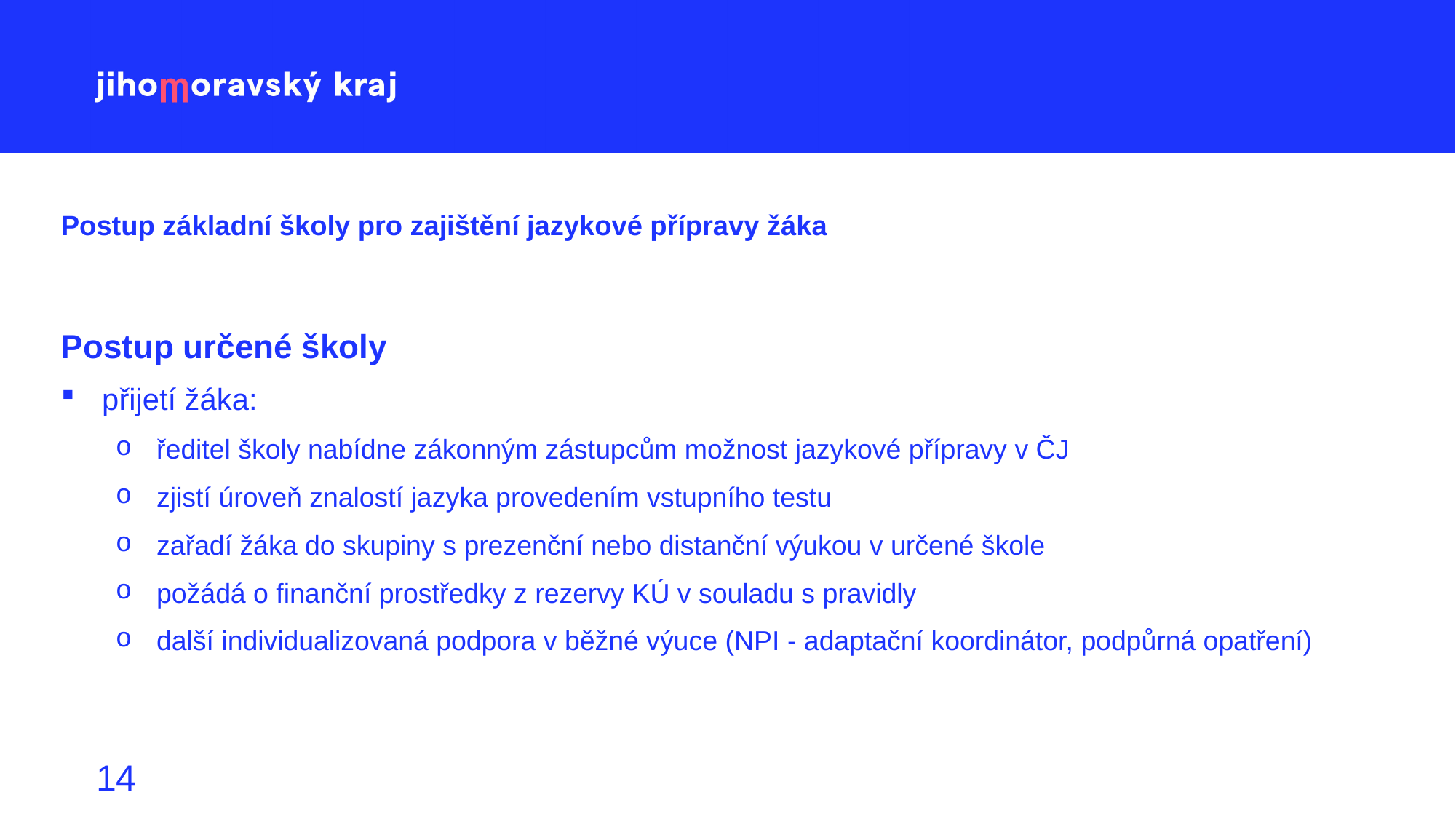

# Postup základní školy pro zajištění jazykové přípravy žáka

Postup určené školy
přijetí žáka:
ředitel školy nabídne zákonným zástupcům možnost jazykové přípravy v ČJ
zjistí úroveň znalostí jazyka provedením vstupního testu
zařadí žáka do skupiny s prezenční nebo distanční výukou v určené škole
požádá o finanční prostředky z rezervy KÚ v souladu s pravidly
další individualizovaná podpora v běžné výuce (NPI - adaptační koordinátor, podpůrná opatření)